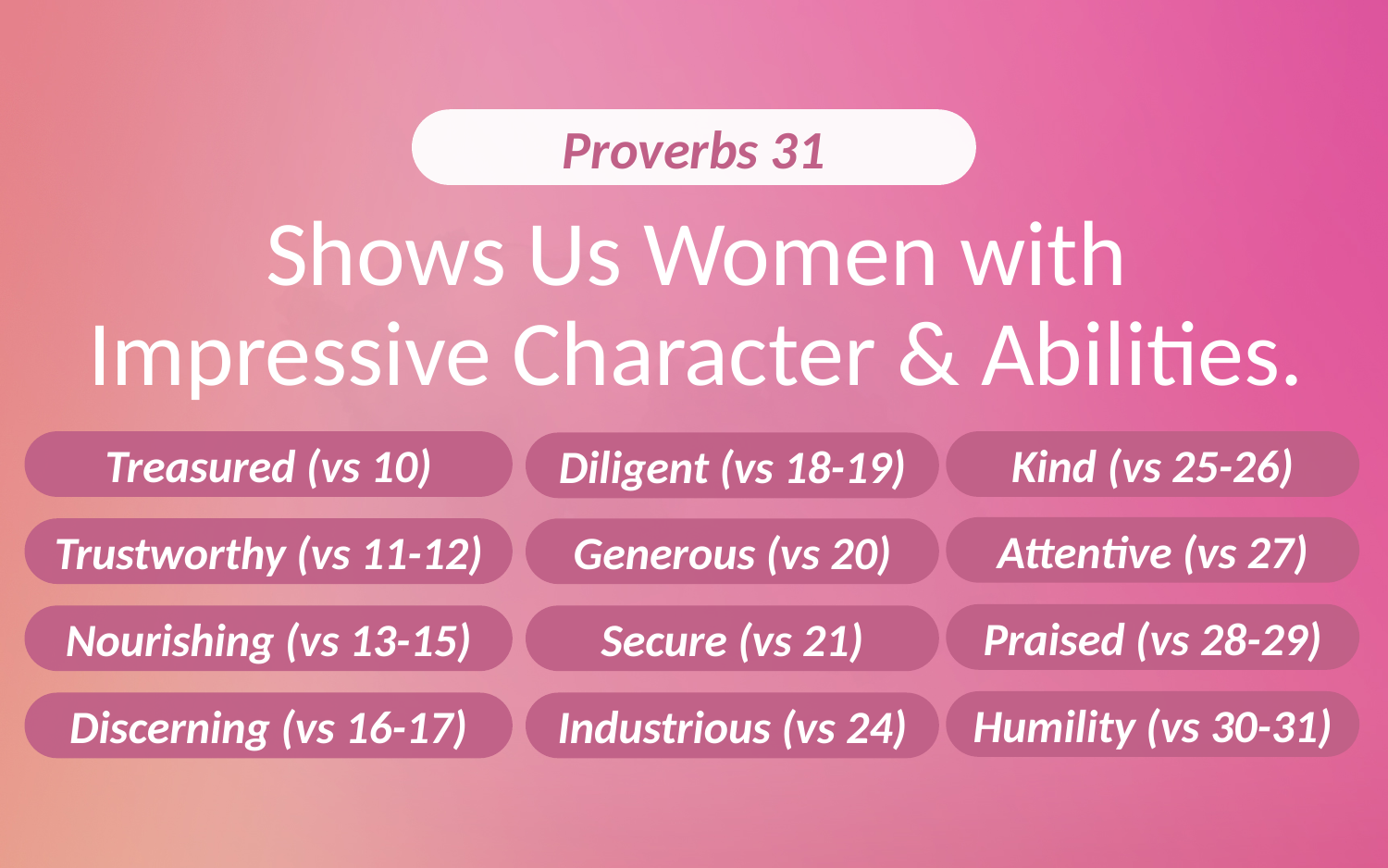

# Shows Us Women with Impressive Character & Abilities.
Proverbs 31
Treasured (vs 10)
Kind (vs 25-26)
Diligent (vs 18-19)
Attentive (vs 27)
Trustworthy (vs 11-12)
Generous (vs 20)
Praised (vs 28-29)
Nourishing (vs 13-15)
Secure (vs 21)
Humility (vs 30-31)
Discerning (vs 16-17)
Industrious (vs 24)